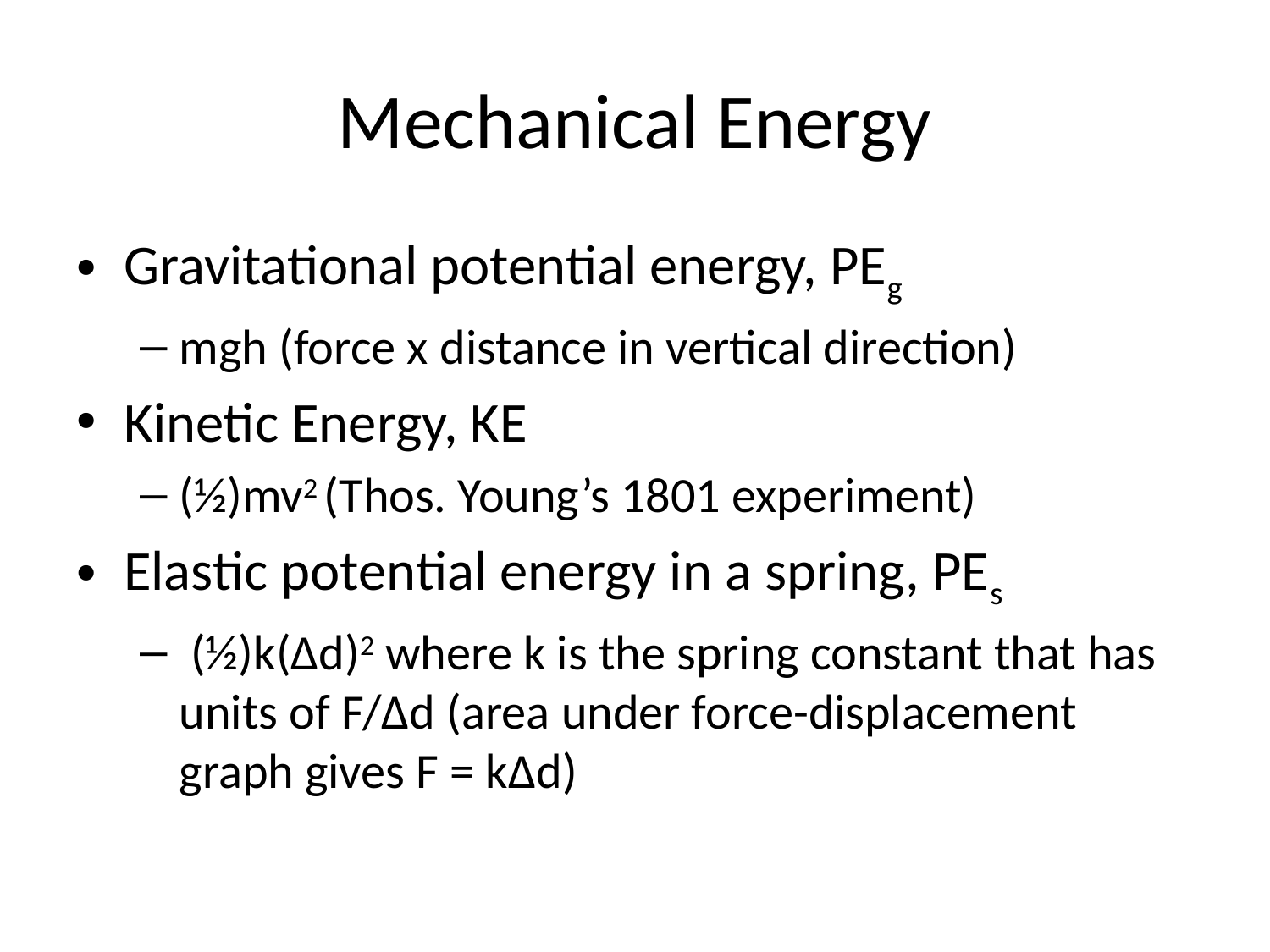

# Mechanical Energy
Gravitational potential energy, PEg
mgh (force x distance in vertical direction)
Kinetic Energy, KE
(½)mv2 (Thos. Young’s 1801 experiment)
Elastic potential energy in a spring, PEs
 (½)k(Δd)2 where k is the spring constant that has units of F/Δd (area under force-displacement graph gives F = kΔd)